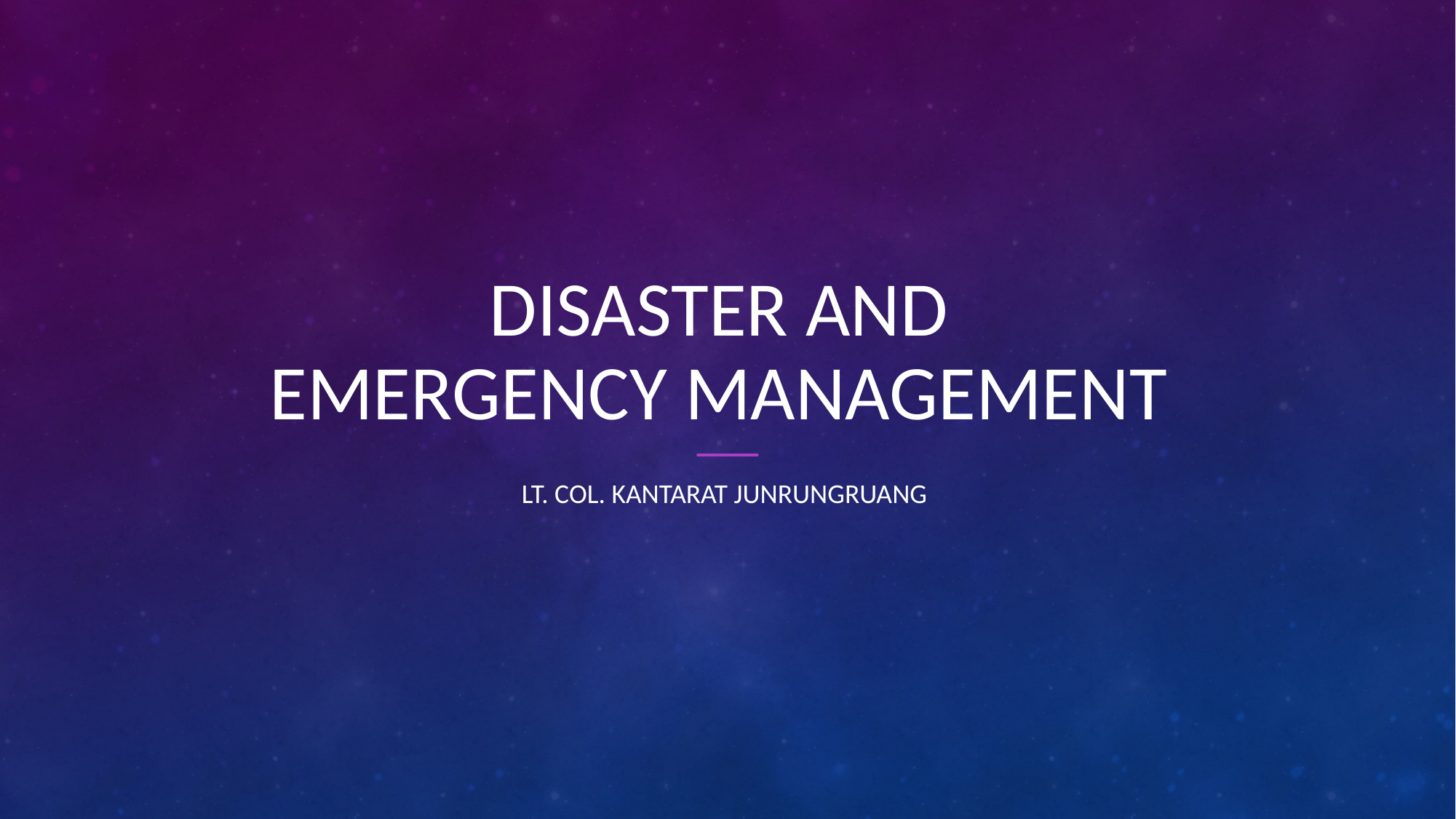

# Disaster and emergency management
Lt. Col. Kantarat junrungruang